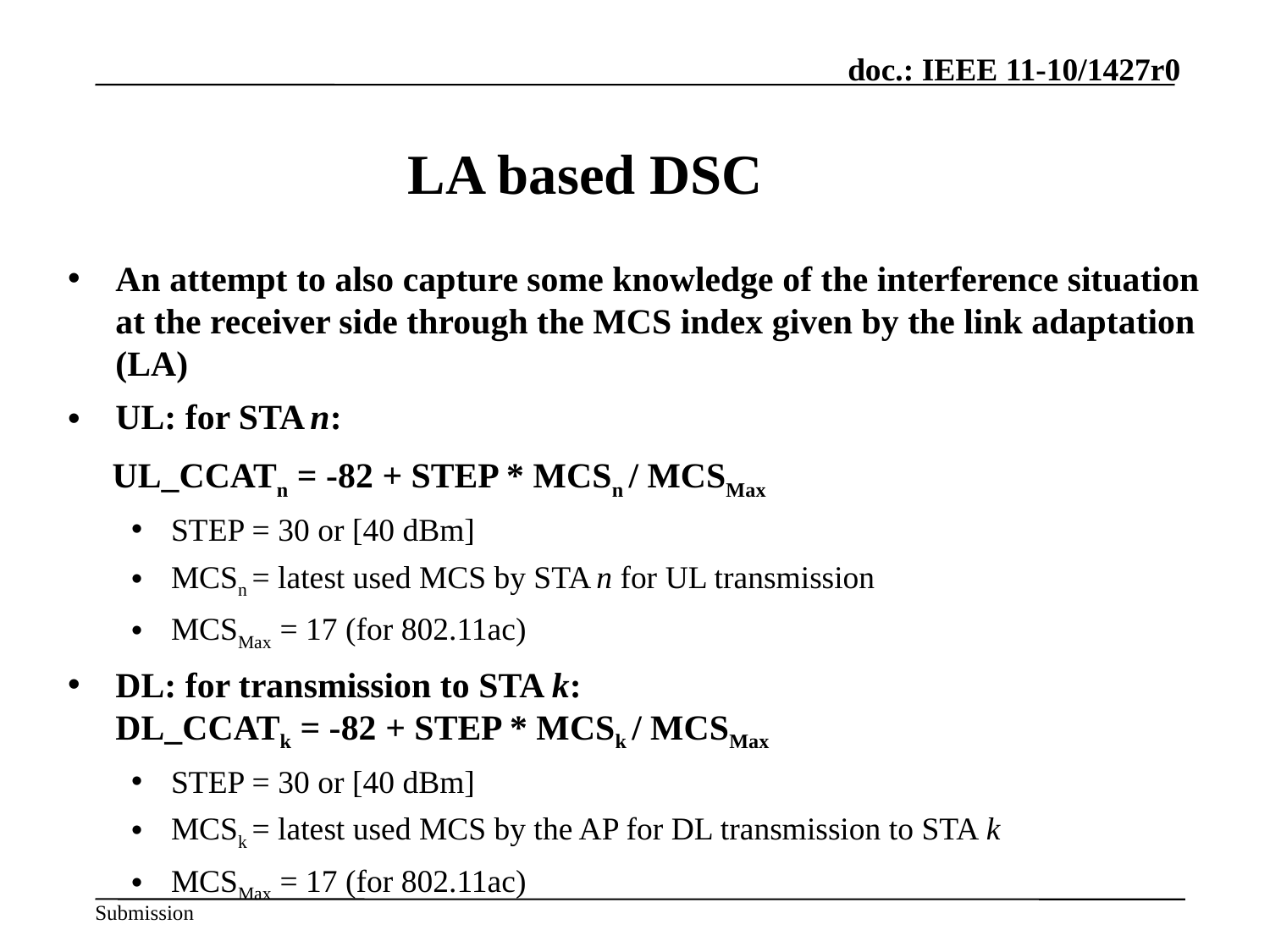

# LA based DSC
An attempt to also capture some knowledge of the interference situation at the receiver side through the MCS index given by the link adaptation (LA)
UL: for STA n:
     UL_CCATn = -82 + STEP * MCSn / MCSMax
STEP = 30 or [40 dBm]
MCSn = latest used MCS by STA n for UL transmission
MCSMax = 17 (for 802.11ac)
DL: for transmission to STA k:
DL_CCATk = -82 + STEP * MCSk / MCSMax
STEP = 30 or [40 dBm]
MCSk = latest used MCS by the AP for DL transmission to STA k
MCSMax = 17 (for 802.11ac)